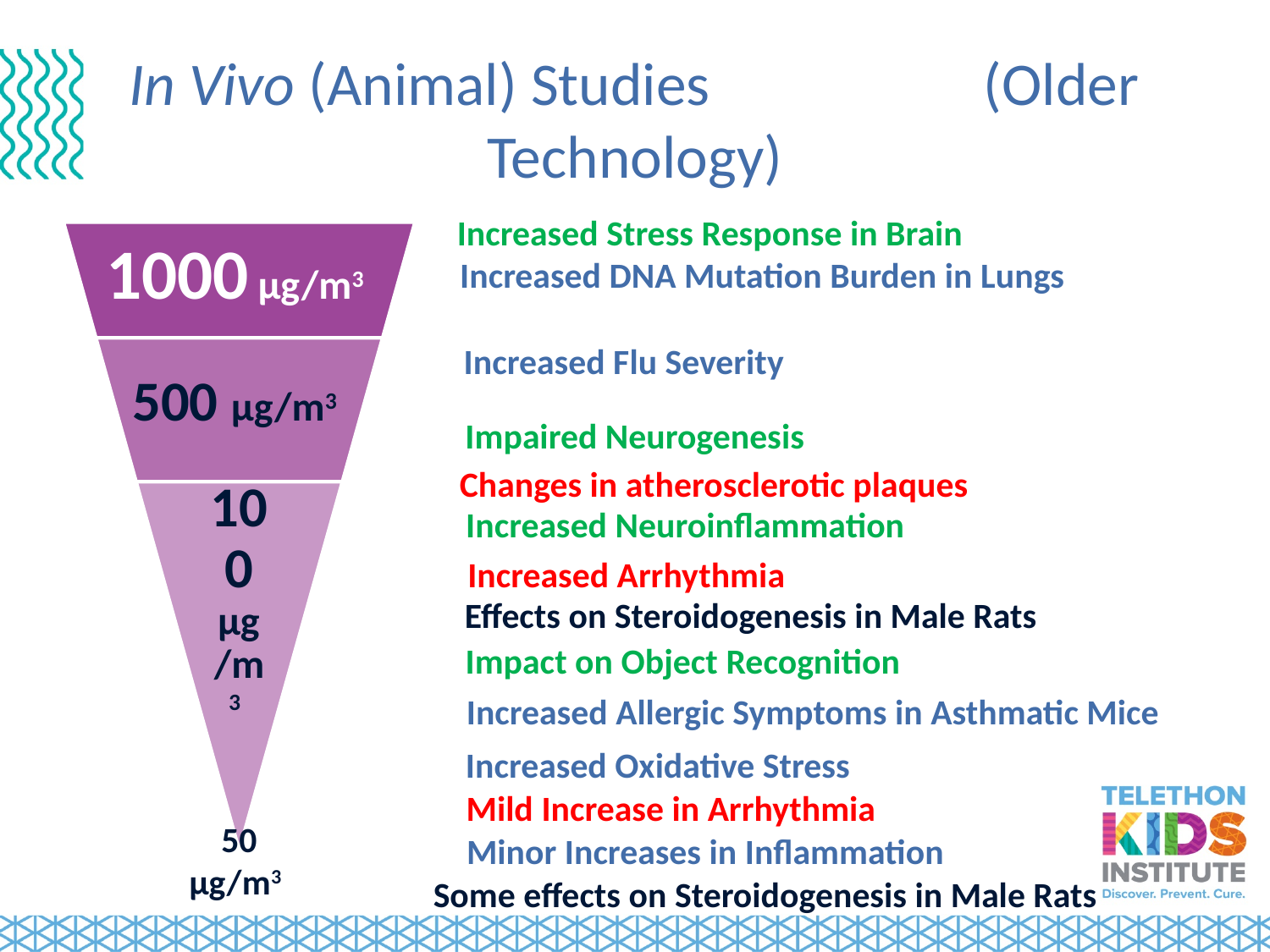

# In Vivo (Animal) Studies                    (Older Technology)
Increased Stress Response in Brain
1000 µg/m3
500 µg/m3
100 µg/m3
Increased DNA Mutation Burden in Lungs
Increased Flu Severity
Impaired Neurogenesis
Changes in atherosclerotic plaques
Increased Neuroinflammation
Increased Arrhythmia
Effects on Steroidogenesis in Male Rats
Impact on Object Recognition
Increased Allergic Symptoms in Asthmatic Mice
Increased Oxidative Stress
Mild Increase in Arrhythmia
50 µg/m3

Minor Increases in Inflammation
Some effects on Steroidogenesis in Male Rats